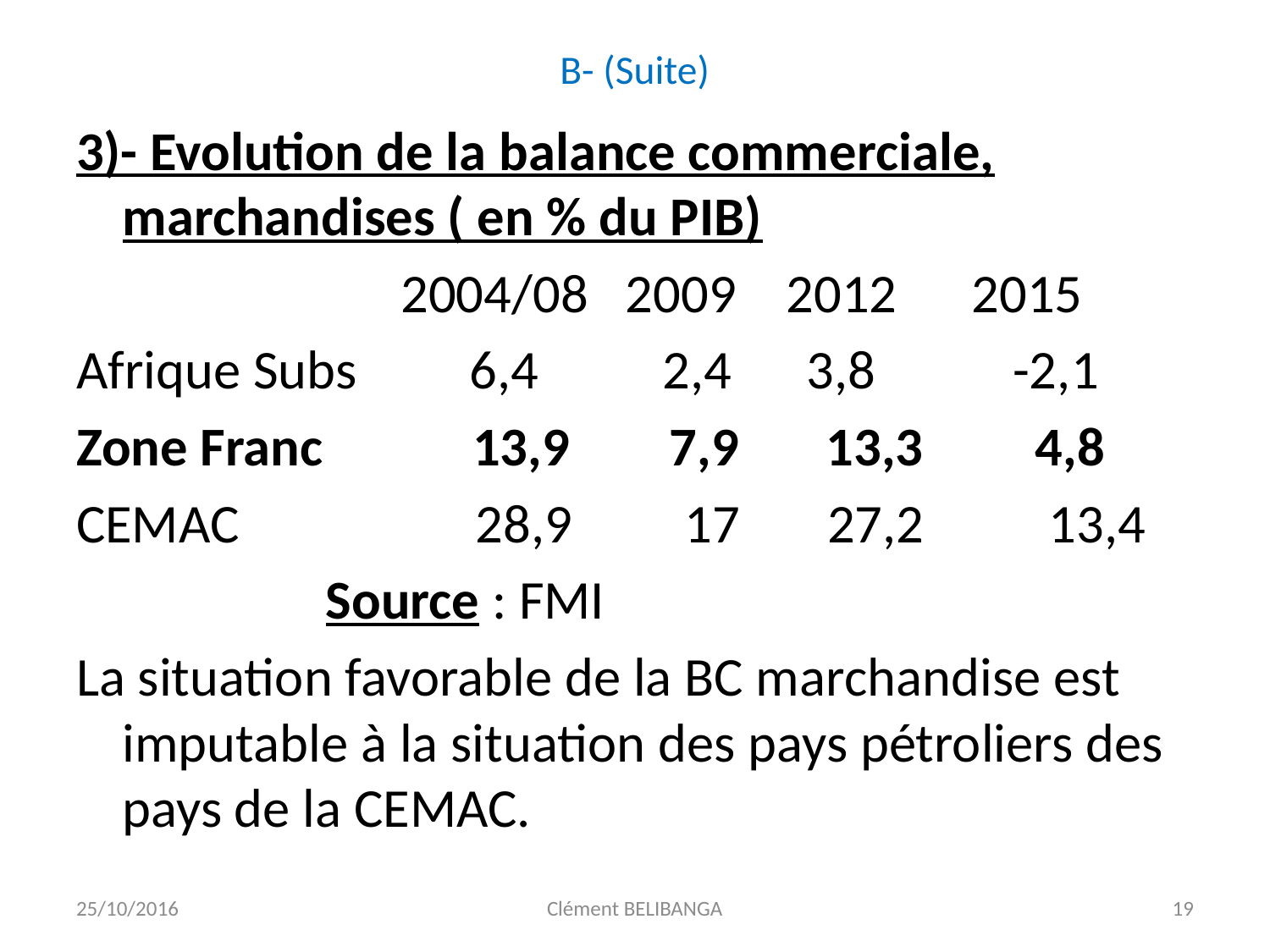

# B- (Suite)
3)- Evolution de la balance commerciale, marchandises ( en % du PIB)
                          2004/08   2009    2012      2015
Afrique Subs         6,4          2,4      3,8           -2,1
Zone Franc            13,9        7,9       13,3         4,8
CEMAC                   28,9         17       27,2          13,4
                    Source : FMI
La situation favorable de la BC marchandise est imputable à la situation des pays pétroliers des pays de la CEMAC.
25/10/2016
Clément BELIBANGA
19